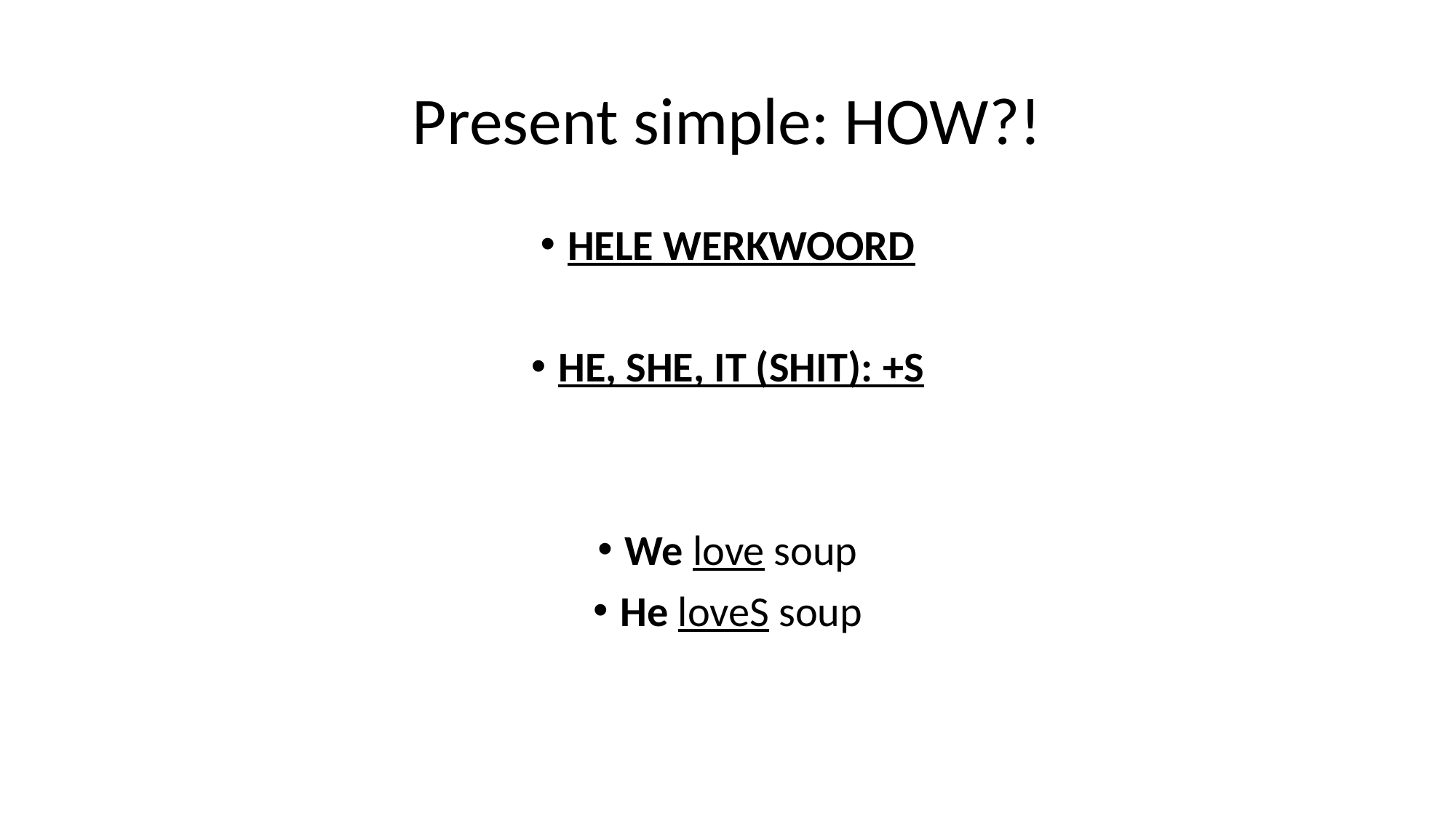

# Present simple: HOW?!
HELE WERKWOORD

HE, SHE, IT (SHIT): +S

We love soup
He loveS soup